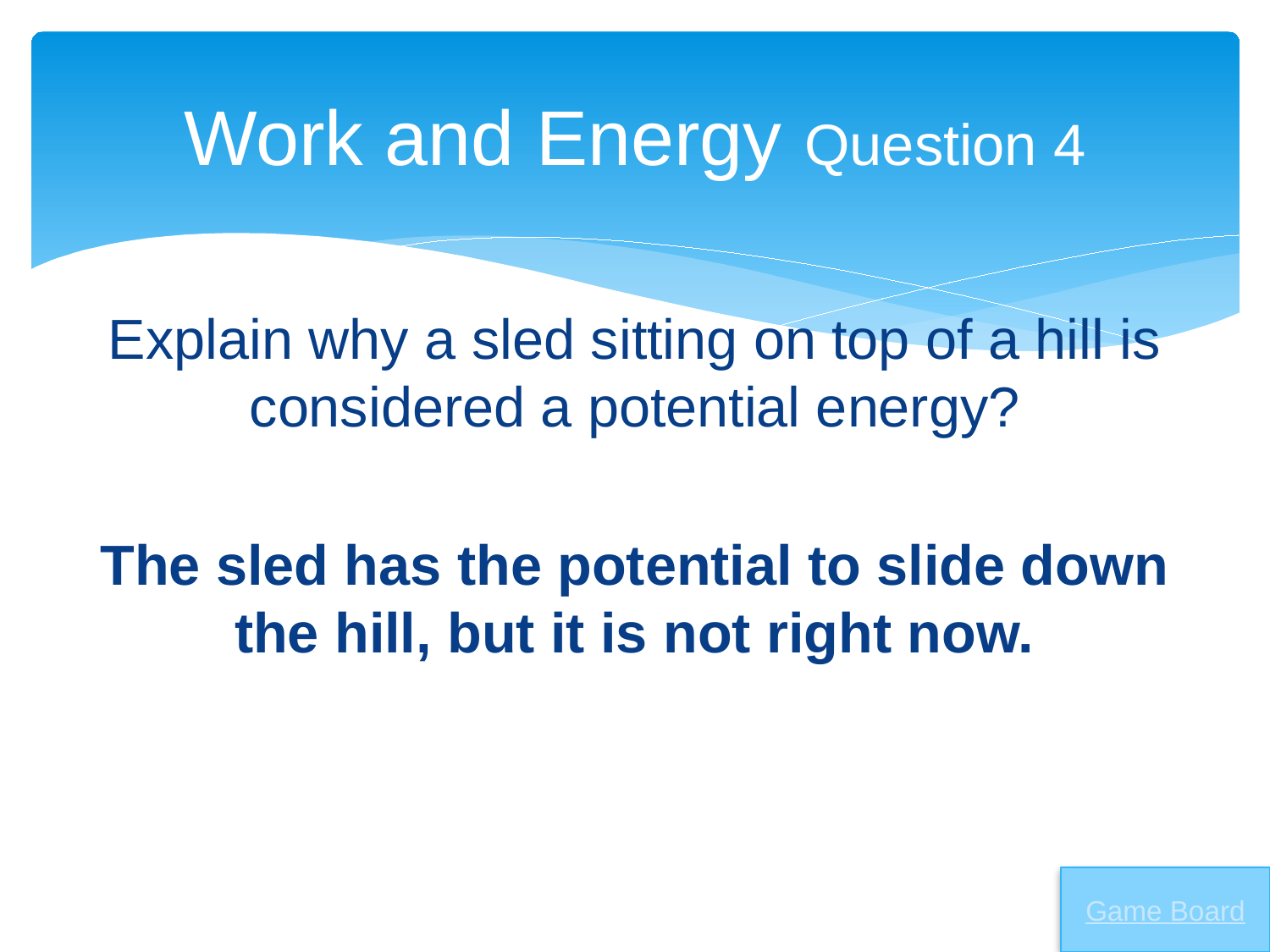

# Work and Energy Question 4
Explain why a sled sitting on top of a hill is considered a potential energy?

The sled has the potential to slide down the hill, but it is not right now.
Game Board